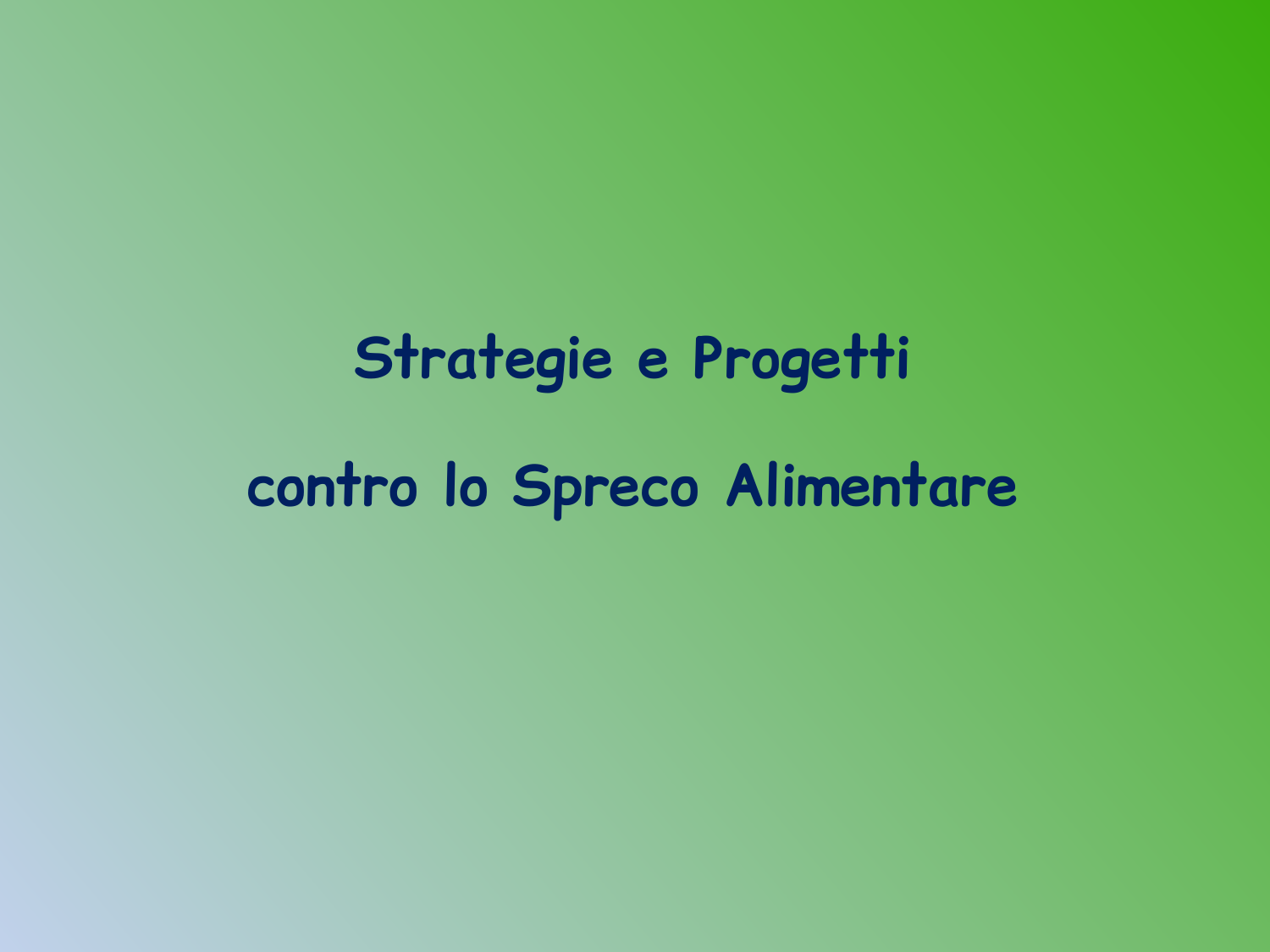

Strategie e Progetti
contro lo Spreco Alimentare